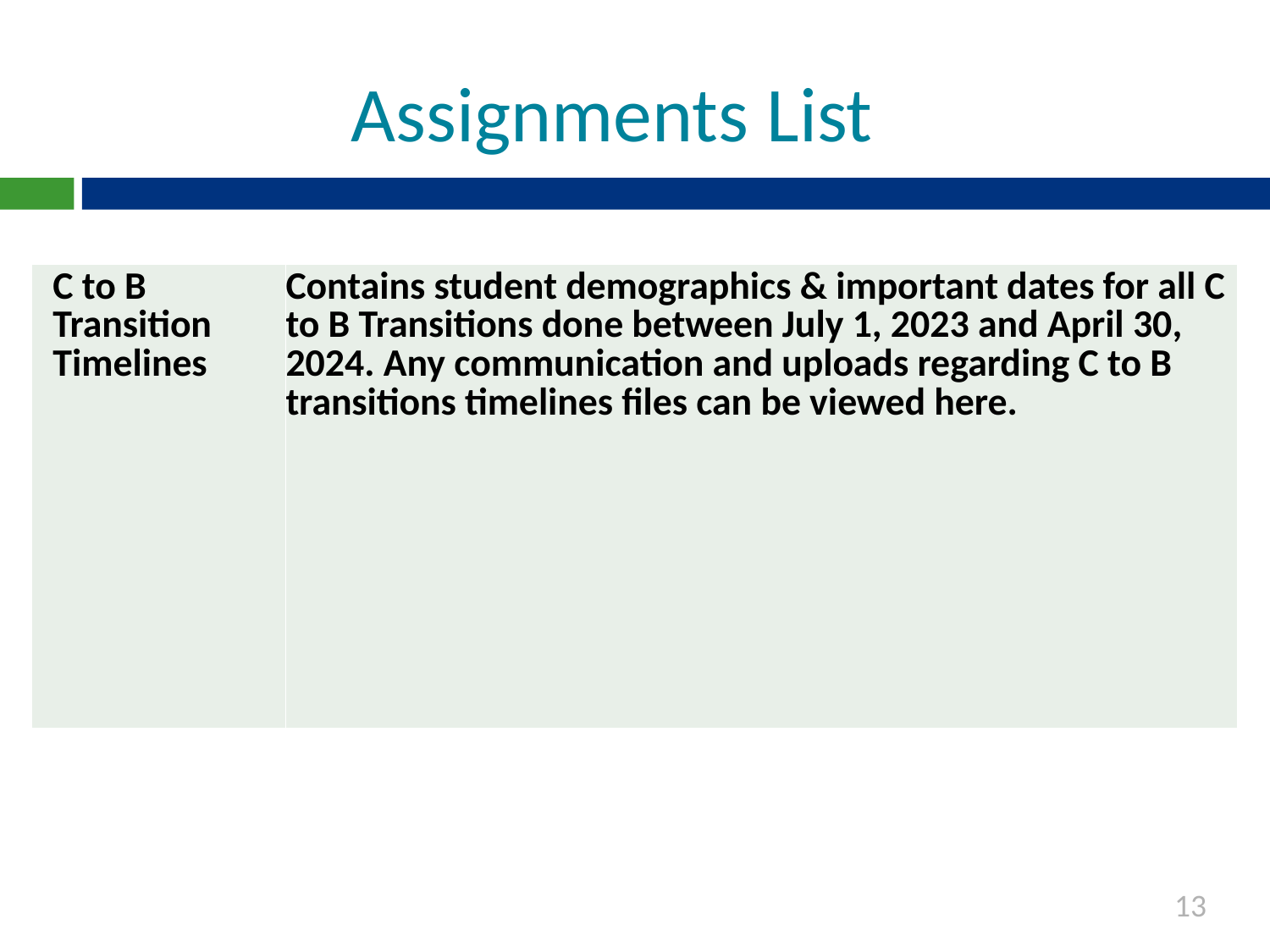

# Assignments List
| C to B Transition Timelines | Contains student demographics & important dates for all C to B Transitions done between July 1, 2023 and April 30, 2024. Any communication and uploads regarding C to B transitions timelines files can be viewed here. |
| --- | --- |
13